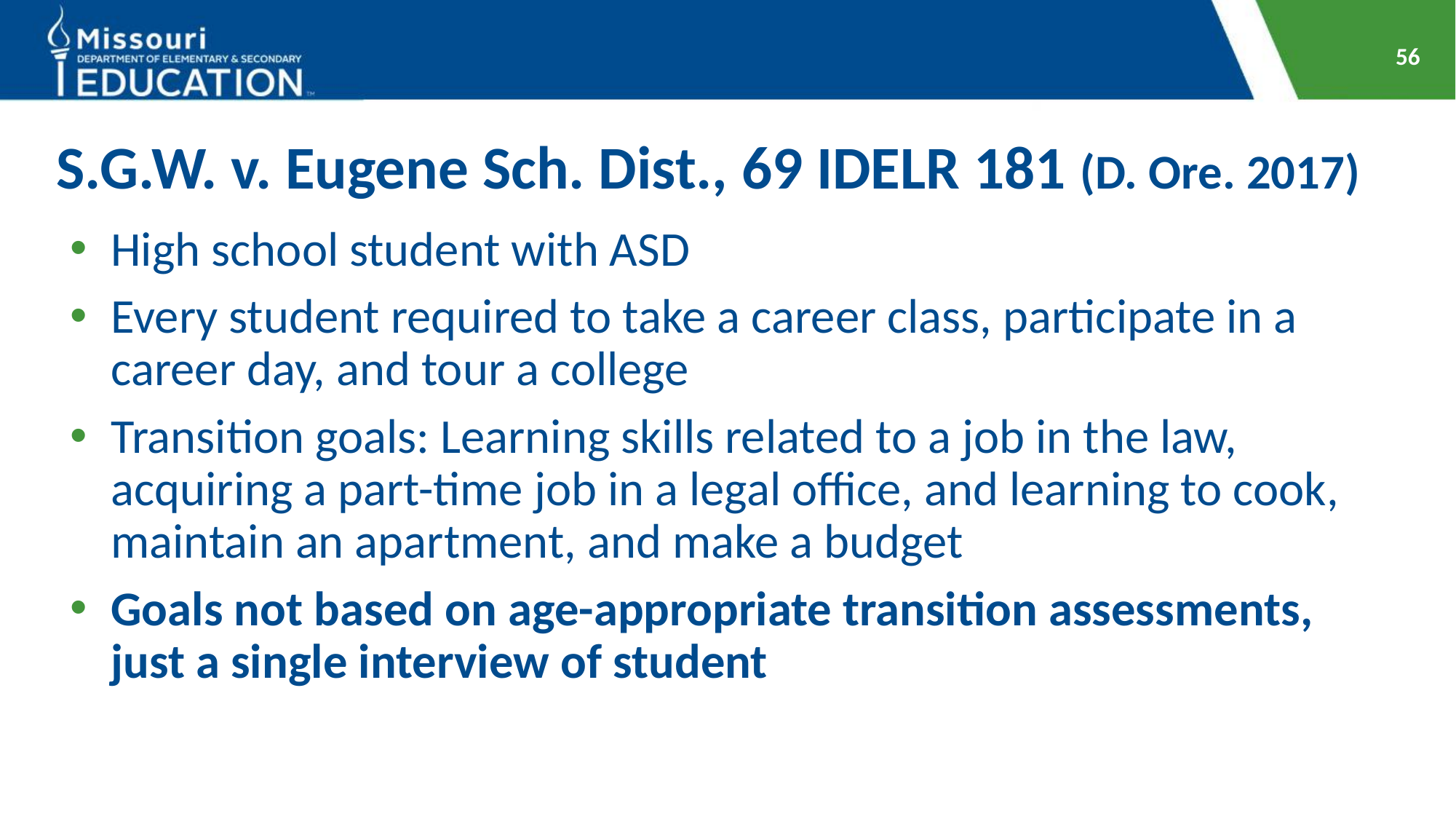

56
# S.G.W. v. Eugene Sch. Dist., 69 IDELR 181 (D. Ore. 2017)
High school student with ASD
Every student required to take a career class, participate in a career day, and tour a college
Transition goals: Learning skills related to a job in the law, acquiring a part-time job in a legal office, and learning to cook, maintain an apartment, and make a budget
Goals not based on age-appropriate transition assessments, just a single interview of student